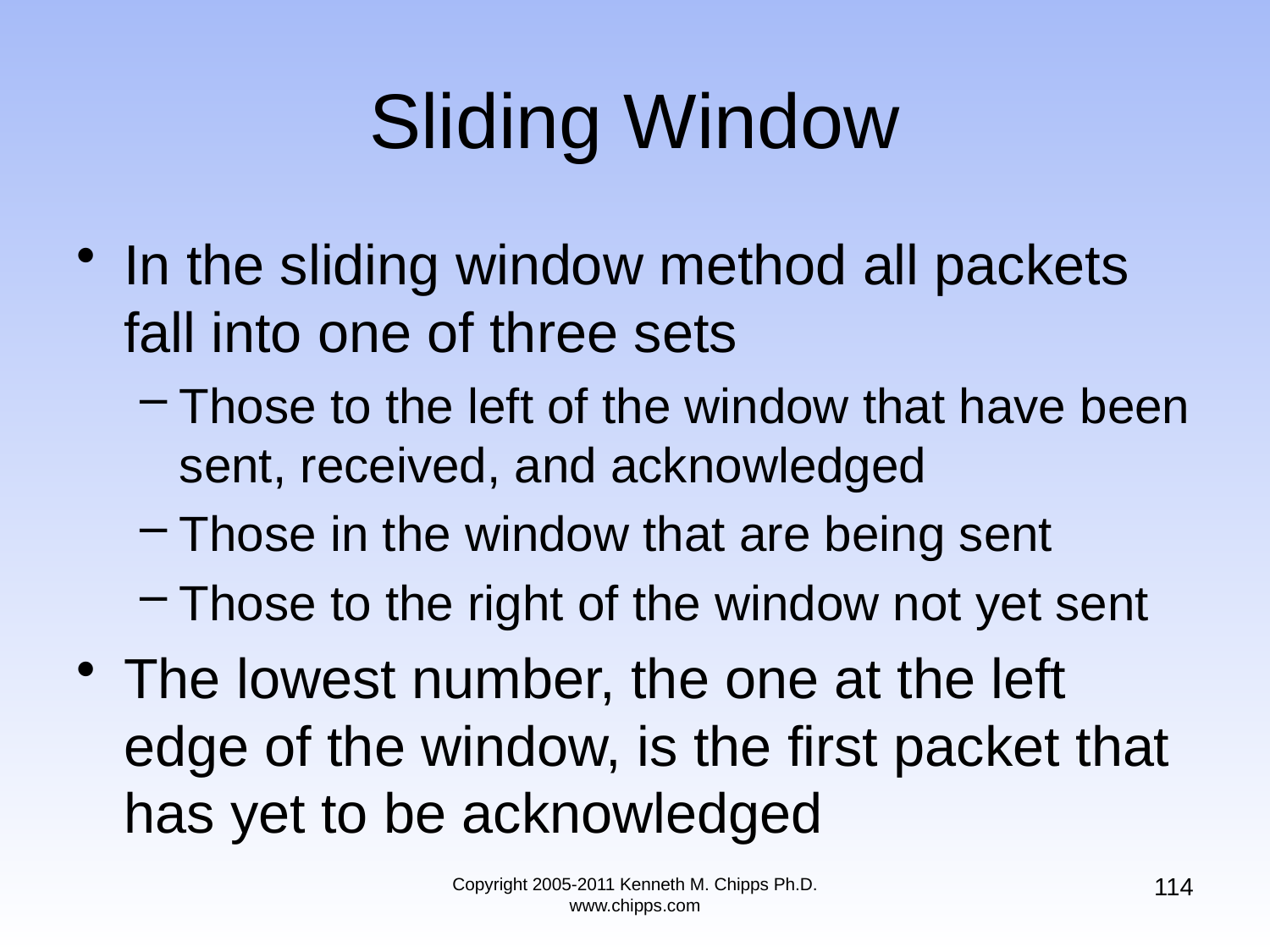

# Sliding Window
In the sliding window method all packets fall into one of three sets
Those to the left of the window that have been sent, received, and acknowledged
Those in the window that are being sent
Those to the right of the window not yet sent
The lowest number, the one at the left edge of the window, is the first packet that has yet to be acknowledged
114
Copyright 2005-2011 Kenneth M. Chipps Ph.D. www.chipps.com